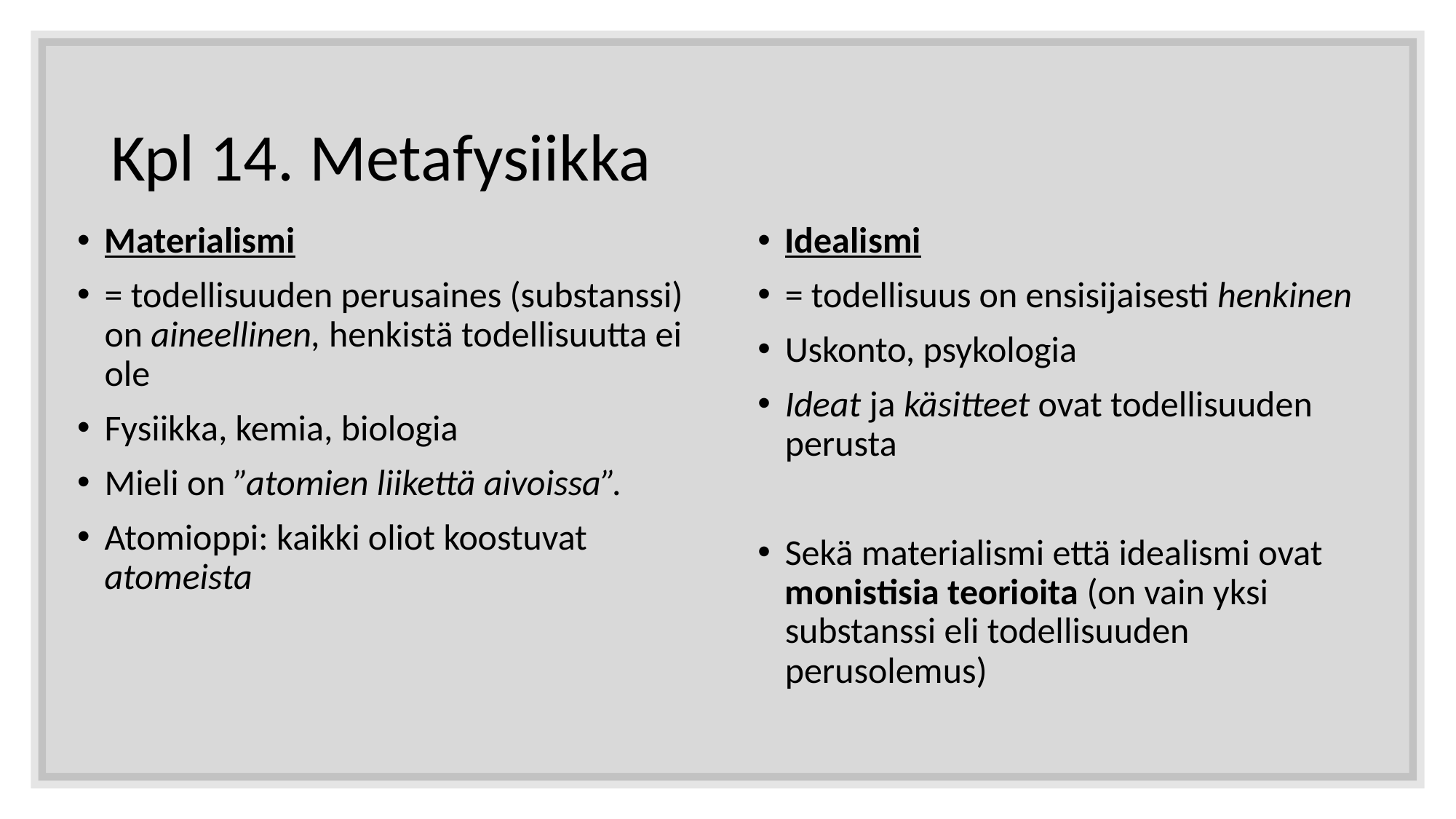

# Kpl 14. Metafysiikka
Materialismi
= todellisuuden perusaines (substanssi) on aineellinen, henkistä todellisuutta ei ole
Fysiikka, kemia, biologia
Mieli on ”atomien liikettä aivoissa”.
Atomioppi: kaikki oliot koostuvat atomeista
Idealismi
= todellisuus on ensisijaisesti henkinen
Uskonto, psykologia
Ideat ja käsitteet ovat todellisuuden perusta

Sekä materialismi että idealismi ovat monistisia teorioita (on vain yksi substanssi eli todellisuuden perusolemus)